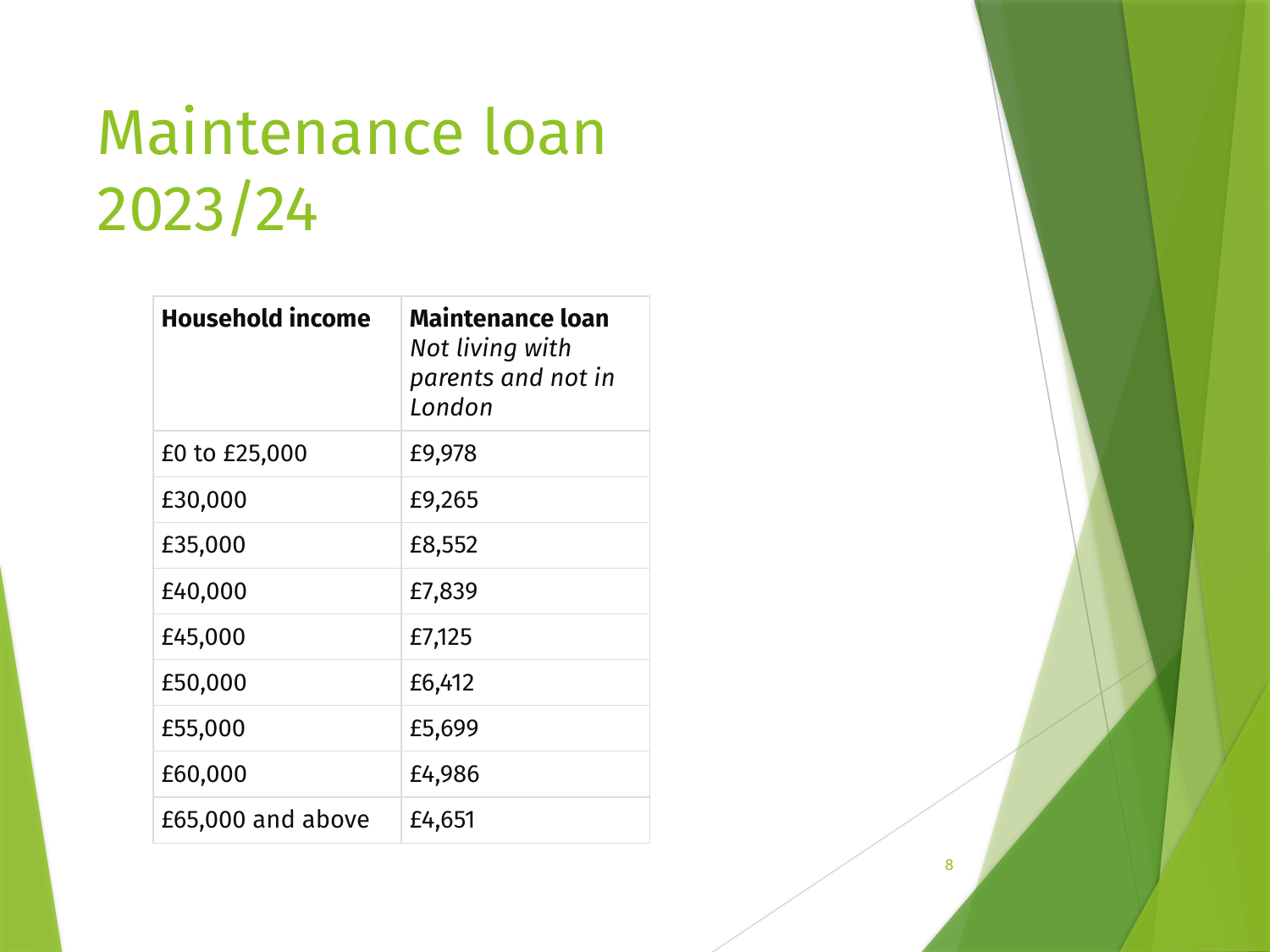

# Maintenance loan 2023/24
| Household income | Maintenance loan Not living with parents and not in London |
| --- | --- |
| £0 to £25,000 | £9,978 |
| £30,000 | £9,265 |
| £35,000 | £8,552 |
| £40,000 | £7,839 |
| £45,000 | £7,125 |
| £50,000 | £6,412 |
| £55,000 | £5,699 |
| £60,000 | £4,986 |
| £65,000 and above | £4,651 |
8